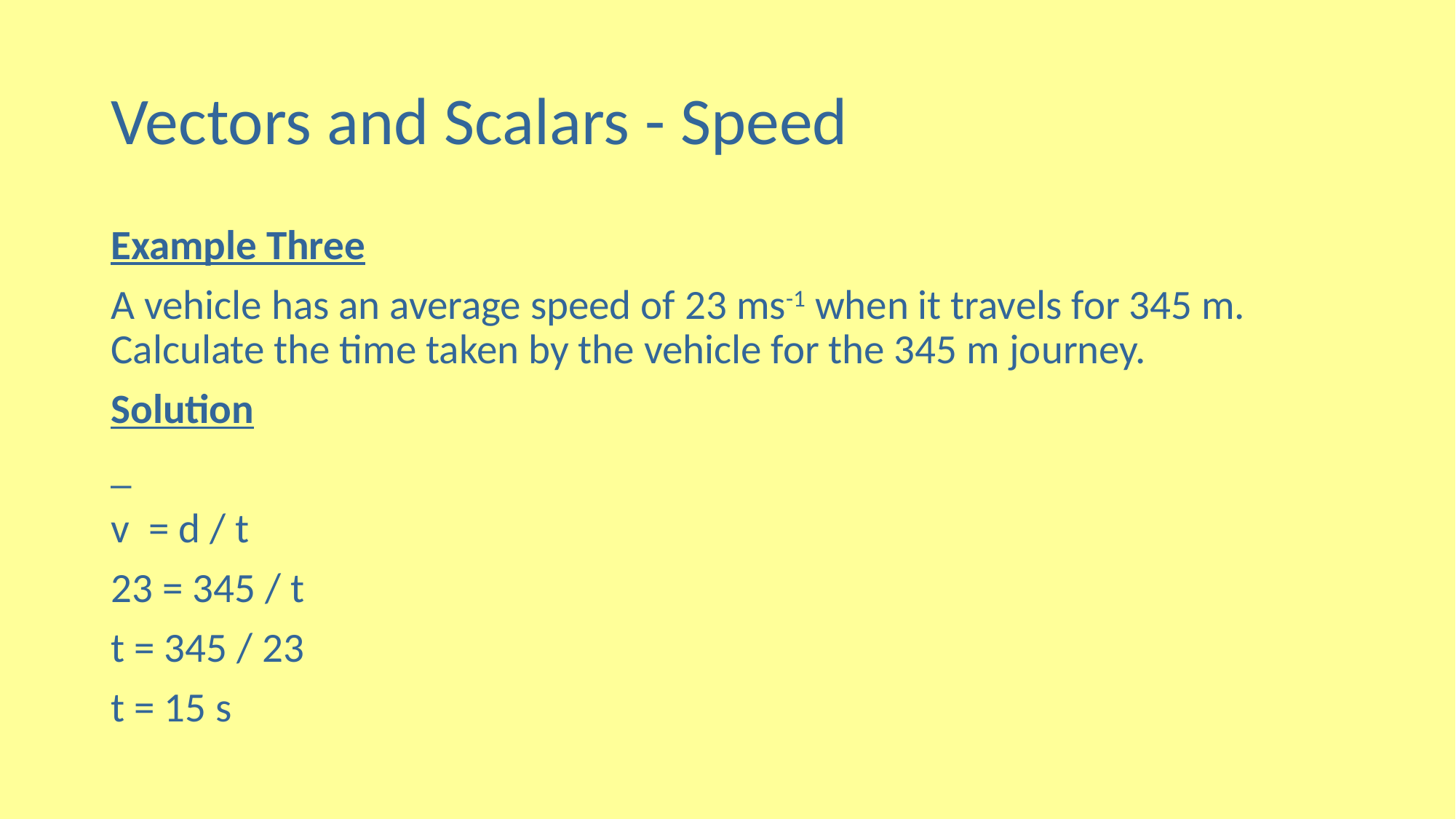

# Vectors and Scalars - Speed
Example Three
A vehicle has an average speed of 23 ms-1 when it travels for 345 m. Calculate the time taken by the vehicle for the 345 m journey.
Solution
_
v  = d / t
23 = 345 / t
t = 345 / 23
t = 15 s